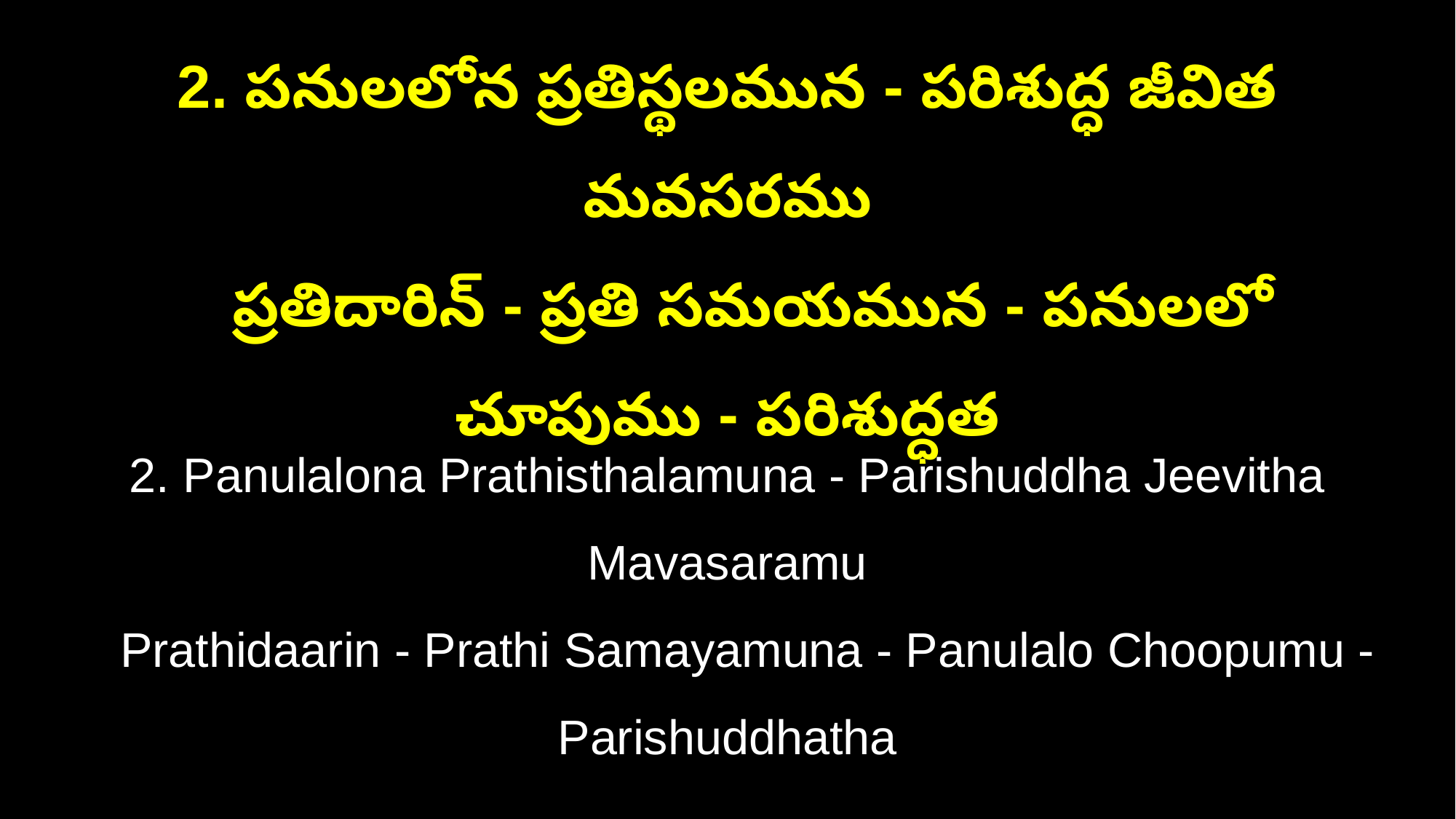

2. పనులలోన ప్రతిస్థలమున - పరిశుద్ధ జీవిత మవసరము
   ప్రతిదారిన్ - ప్రతి సమయమున - పనులలో చూపుము - పరిశుద్ధత
2. Panulalona Prathisthalamuna - Parishuddha Jeevitha Mavasaramu
   Prathidaarin - Prathi Samayamuna - Panulalo Choopumu - Parishuddhatha